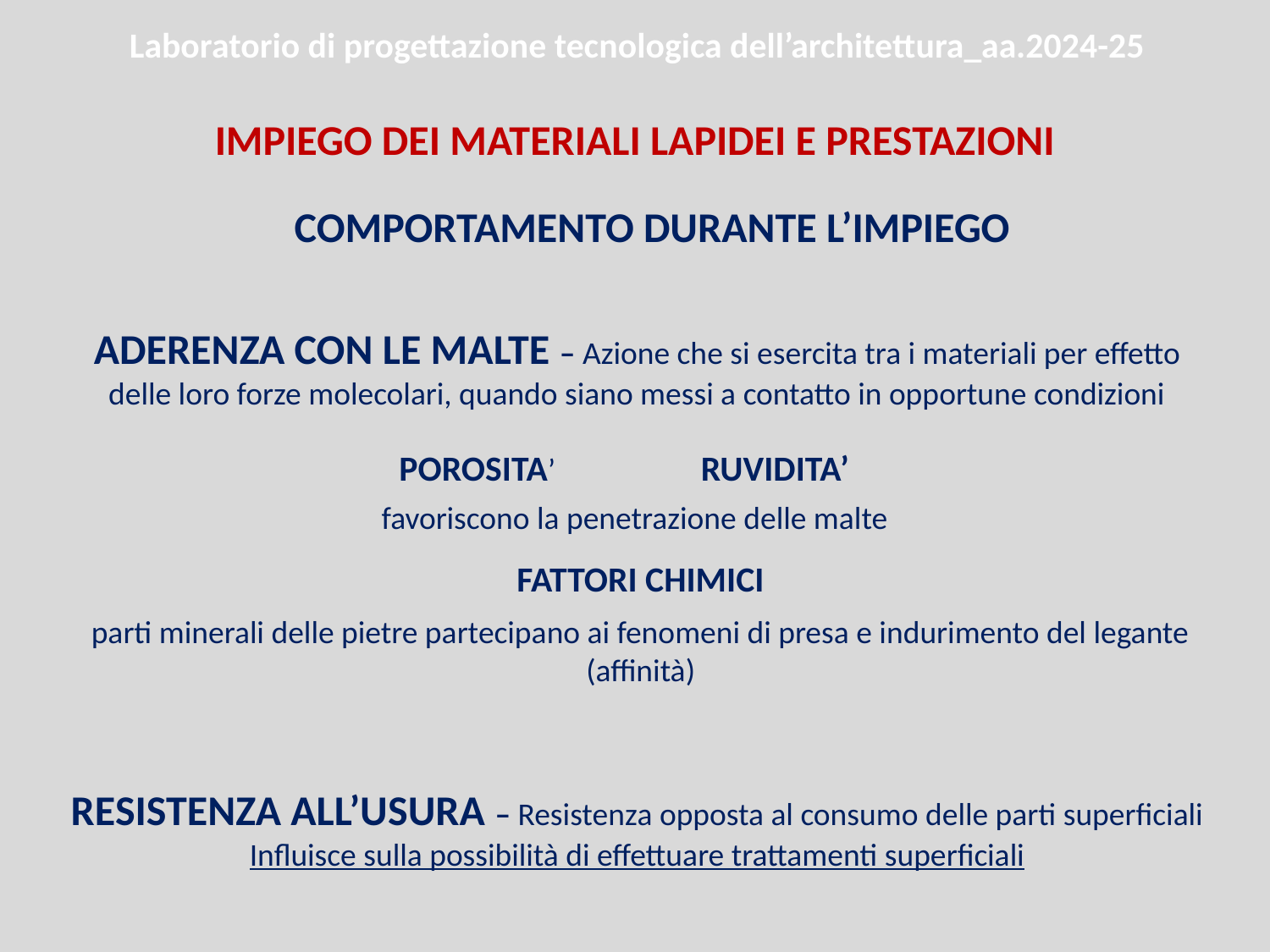

Laboratorio di progettazione tecnologica dell’architettura_aa.2024-25
IMPIEGO DEI MATERIALI LAPIDEI E PRESTAZIONI
COMPORTAMENTO DURANTE L’IMPIEGO
ADERENZA CON LE MALTE – Azione che si esercita tra i materiali per effetto delle loro forze molecolari, quando siano messi a contatto in opportune condizioni
POROSITA’
RUVIDITA’
favoriscono la penetrazione delle malte
FATTORI CHIMICI
parti minerali delle pietre partecipano ai fenomeni di presa e indurimento del legante (affinità)
RESISTENZA ALL’USURA – Resistenza opposta al consumo delle parti superficiali
Influisce sulla possibilità di effettuare trattamenti superficiali